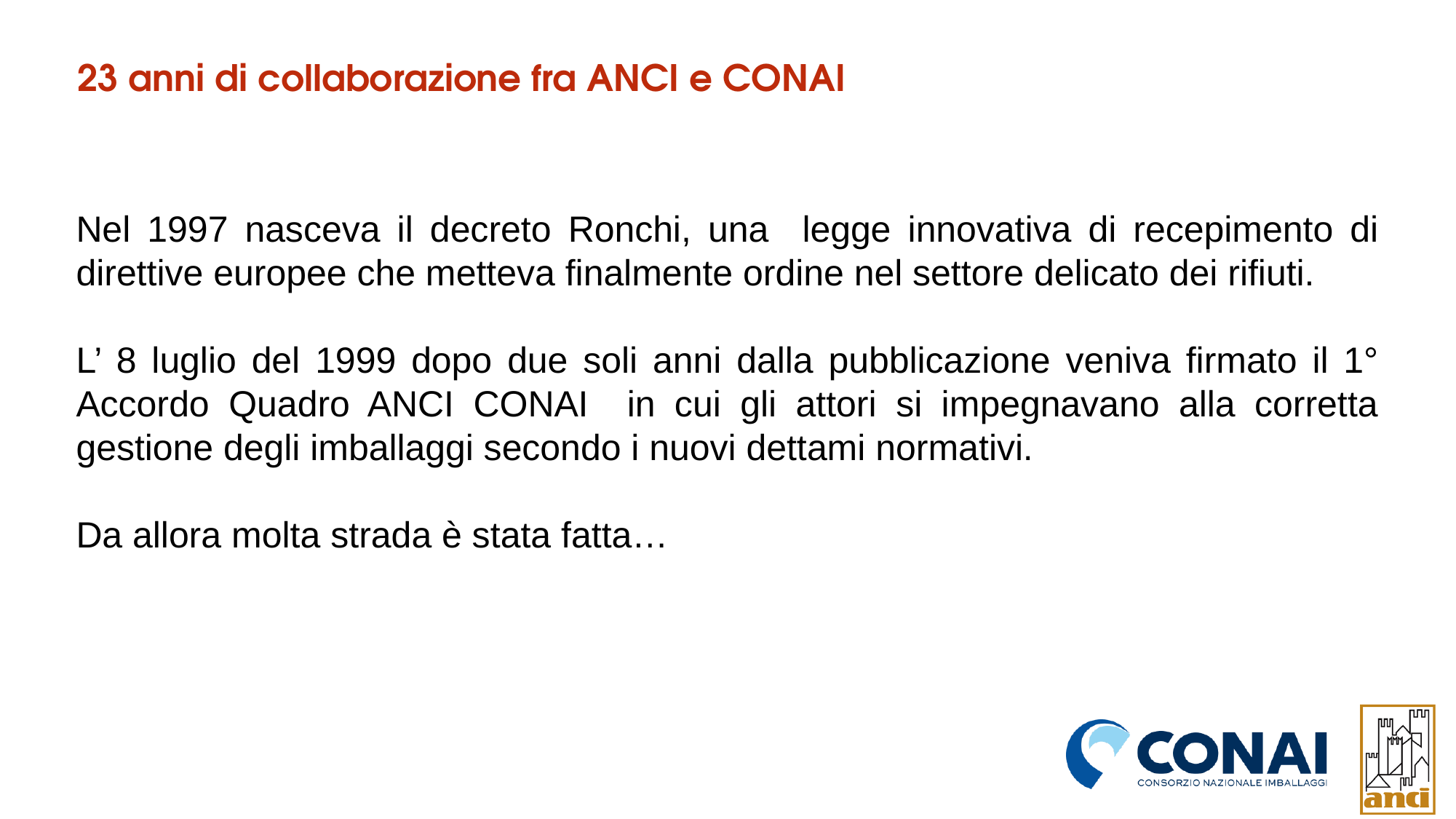

23 anni di collaborazione fra ANCI e CONAI

Nel 1997 nasceva il decreto Ronchi, una  legge innovativa di recepimento di direttive europee che metteva finalmente ordine nel settore delicato dei rifiuti.

L’ 8 luglio del 1999 dopo due soli anni dalla pubblicazione veniva firmato il 1° Accordo Quadro ANCI CONAI  in cui gli attori si impegnavano alla corretta gestione degli imballaggi secondo i nuovi dettami normativi.

Da allora molta strada è stata fatta…